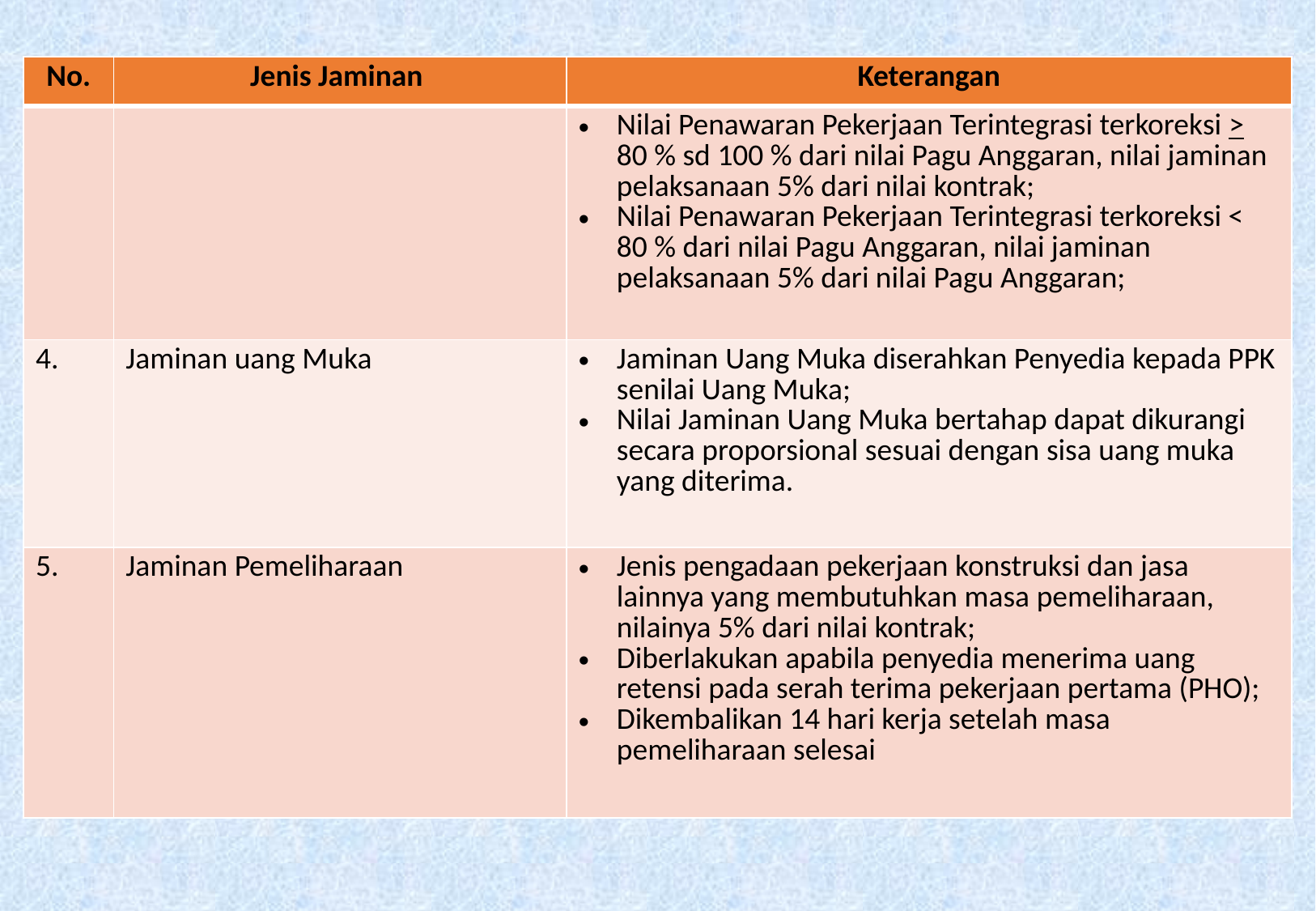

| No. | Jenis Jaminan | Keterangan |
| --- | --- | --- |
|  |  | Nilai Penawaran Pekerjaan Terintegrasi terkoreksi > 80 % sd 100 % dari nilai Pagu Anggaran, nilai jaminan pelaksanaan 5% dari nilai kontrak; Nilai Penawaran Pekerjaan Terintegrasi terkoreksi < 80 % dari nilai Pagu Anggaran, nilai jaminan pelaksanaan 5% dari nilai Pagu Anggaran; |
| 4. | Jaminan uang Muka | Jaminan Uang Muka diserahkan Penyedia kepada PPK senilai Uang Muka; Nilai Jaminan Uang Muka bertahap dapat dikurangi secara proporsional sesuai dengan sisa uang muka yang diterima. |
| 5. | Jaminan Pemeliharaan | Jenis pengadaan pekerjaan konstruksi dan jasa lainnya yang membutuhkan masa pemeliharaan, nilainya 5% dari nilai kontrak; Diberlakukan apabila penyedia menerima uang retensi pada serah terima pekerjaan pertama (PHO); Dikembalikan 14 hari kerja setelah masa pemeliharaan selesai |